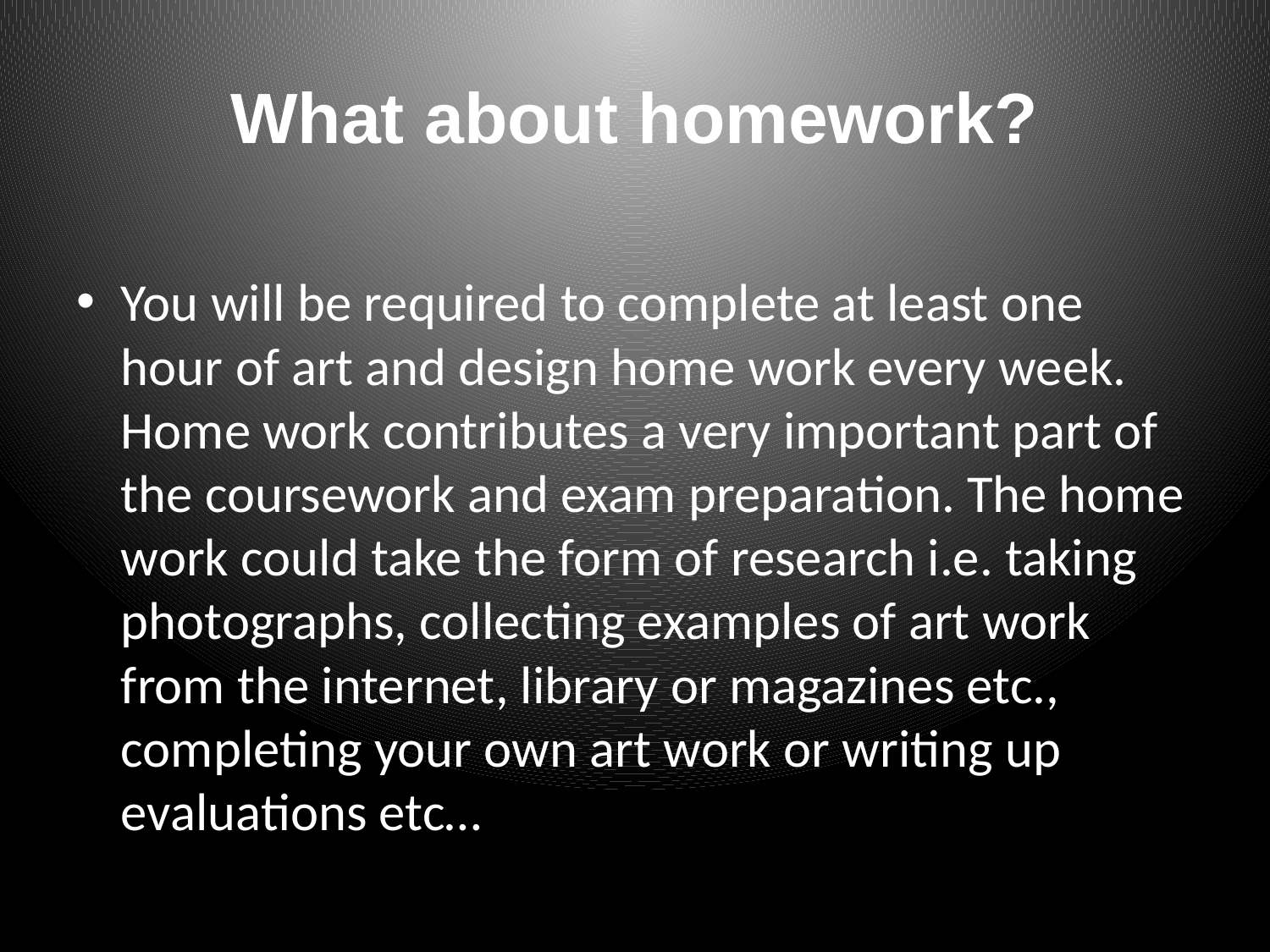

What about homework?

You will be required to complete at least one hour of art and design home work every week. Home work contributes a very important part of the coursework and exam preparation. The home work could take the form of research i.e. taking photographs, collecting examples of art work from the internet, library or magazines etc., completing your own art work or writing up evaluations etc…